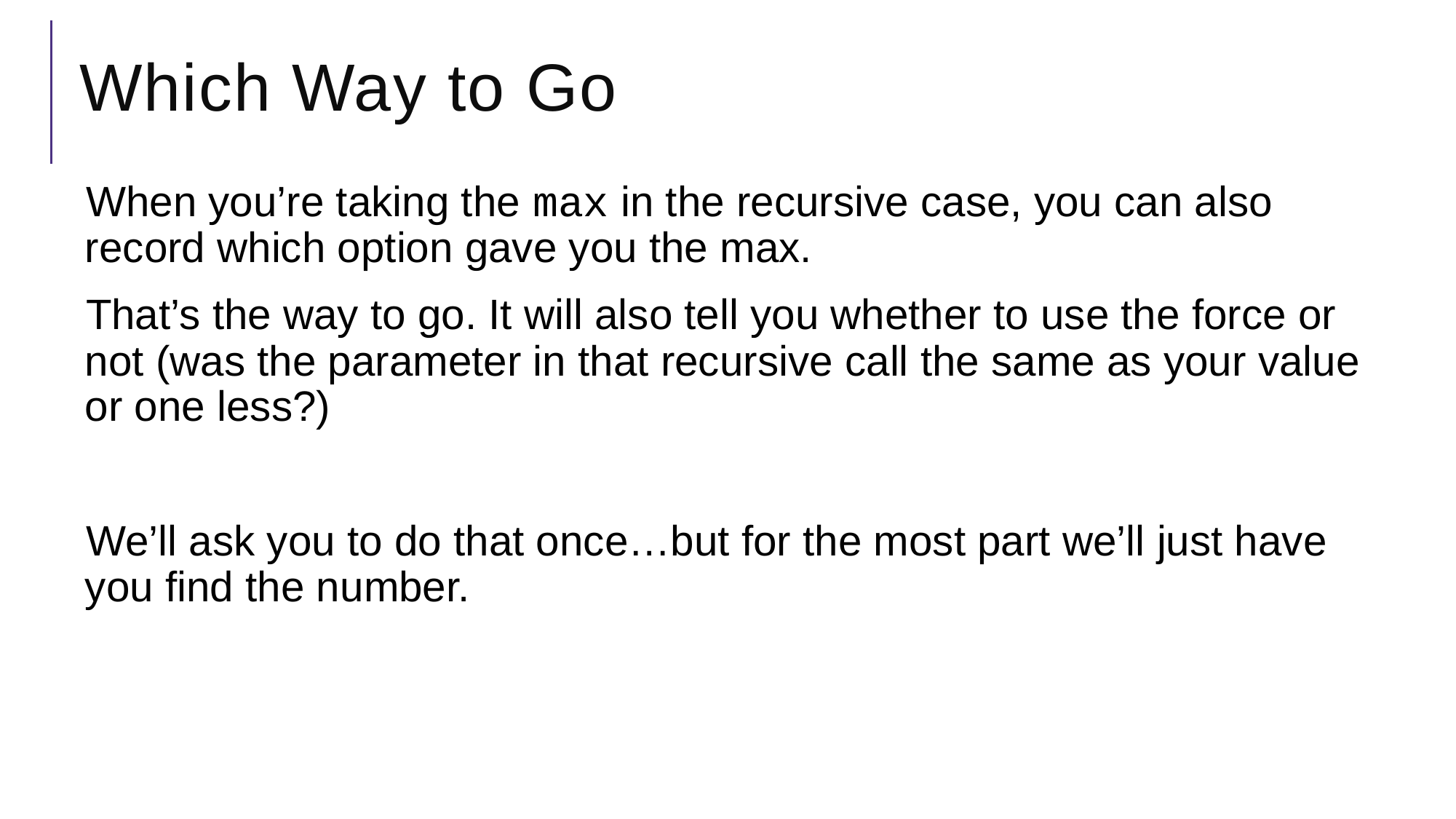

# Which Way to Go
When you’re taking the max in the recursive case, you can also record which option gave you the max.
That’s the way to go. It will also tell you whether to use the force or not (was the parameter in that recursive call the same as your value or one less?)

We’ll ask you to do that once…but for the most part we’ll just have you find the number.